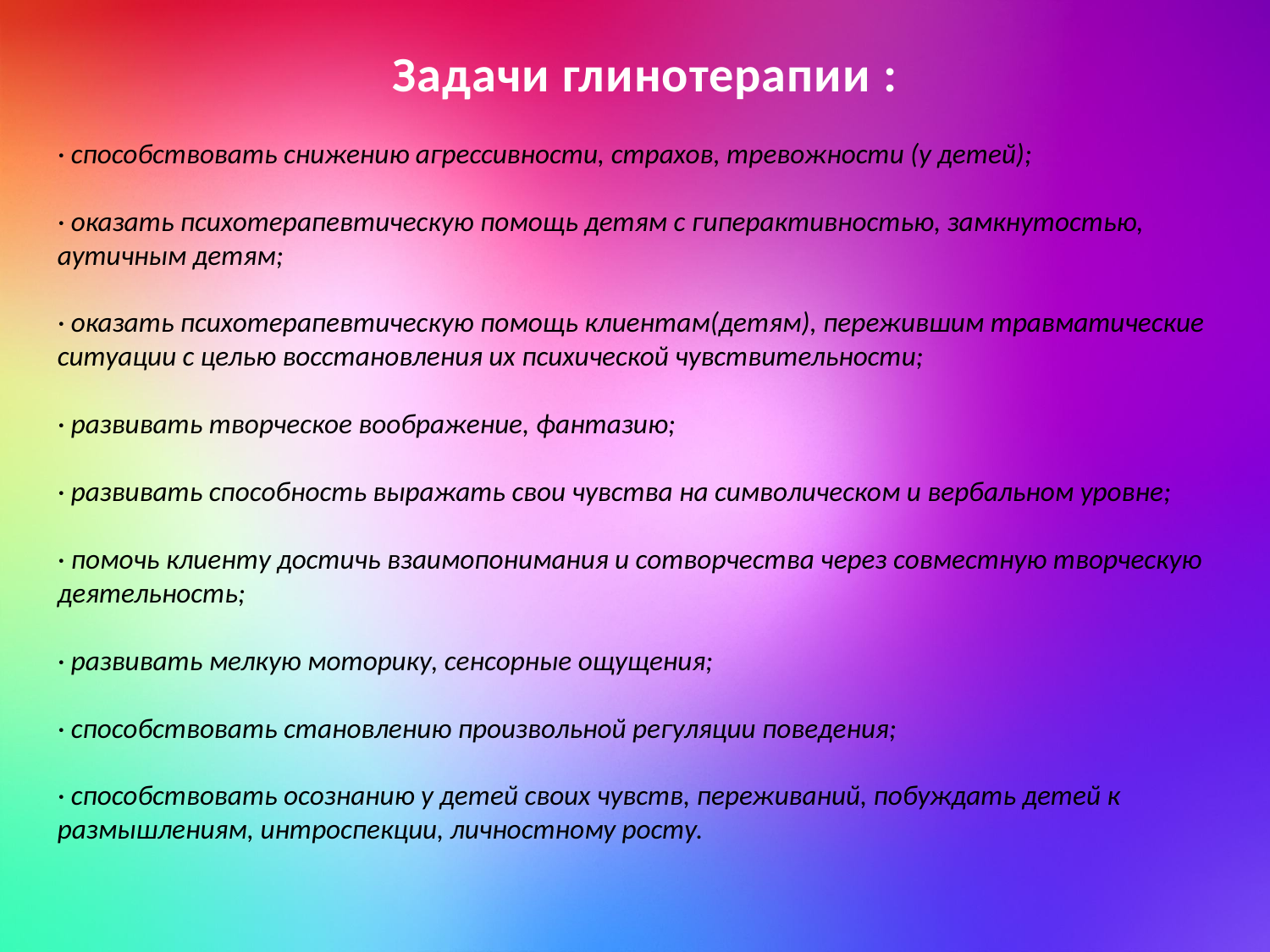

Задачи глинотерапии :

· способствовать снижению агрессивности, страхов, тревожности (у детей);

· оказать психотерапевтическую помощь детям с гиперактивностью, замкнутостью, аутичным детям;

· оказать психотерапевтическую помощь клиентам(детям), пережившим травматические ситуации с целью восстановления их психической чувствительности;

· развивать творческое воображение, фантазию;

· развивать способность выражать свои чувства на символическом и вербальном уровне;

· помочь клиенту достичь взаимопонимания и сотворчества через совместную творческую деятельность;

· развивать мелкую моторику, сенсорные ощущения;

· способствовать становлению произвольной регуляции поведения;

· способствовать осознанию у детей своих чувств, переживаний, побуждать детей к размышлениям, интроспекции, личностному росту.